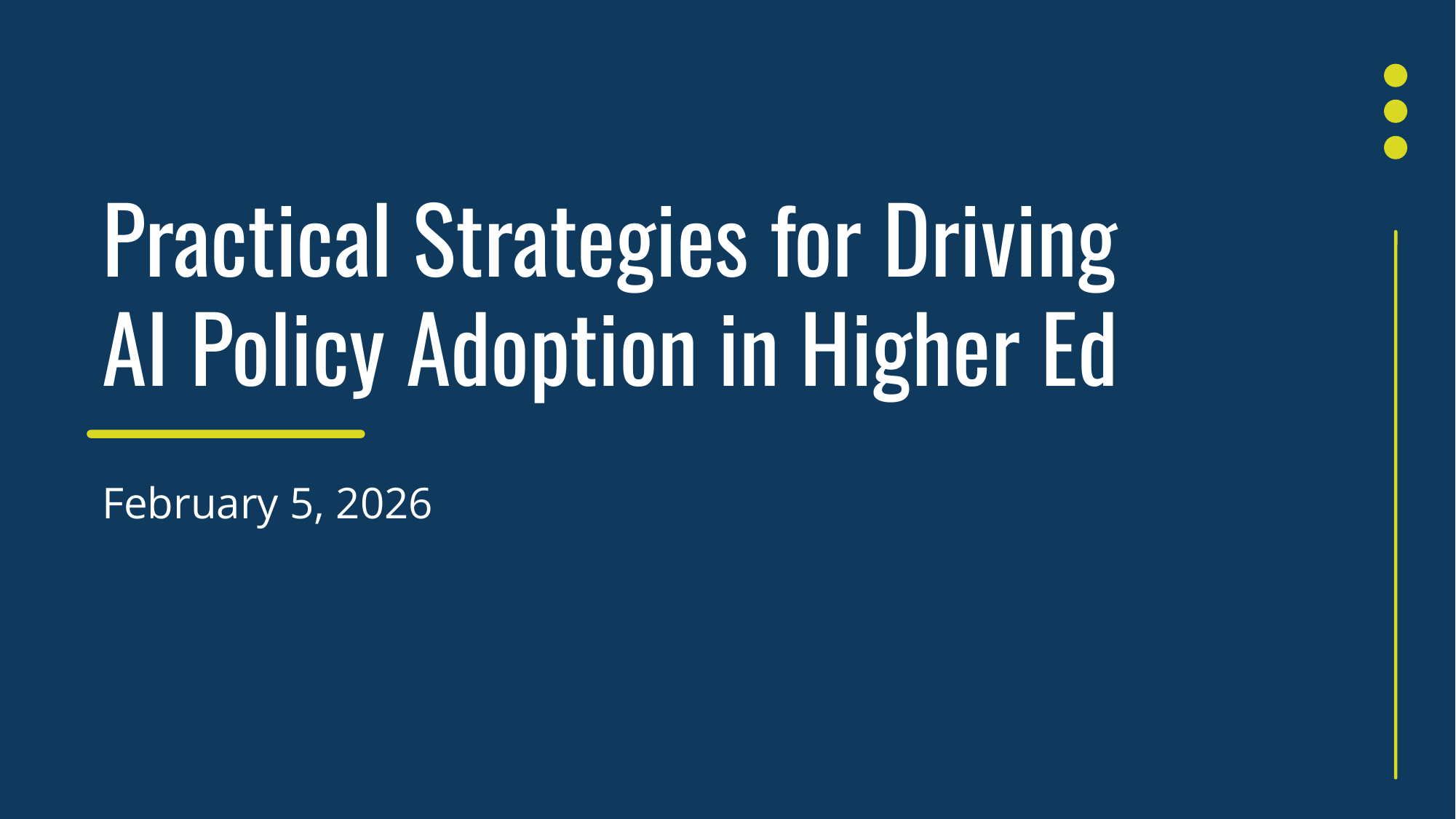

# Practical Strategies for Driving AI Policy Adoption in Higher Ed
February 5, 2026